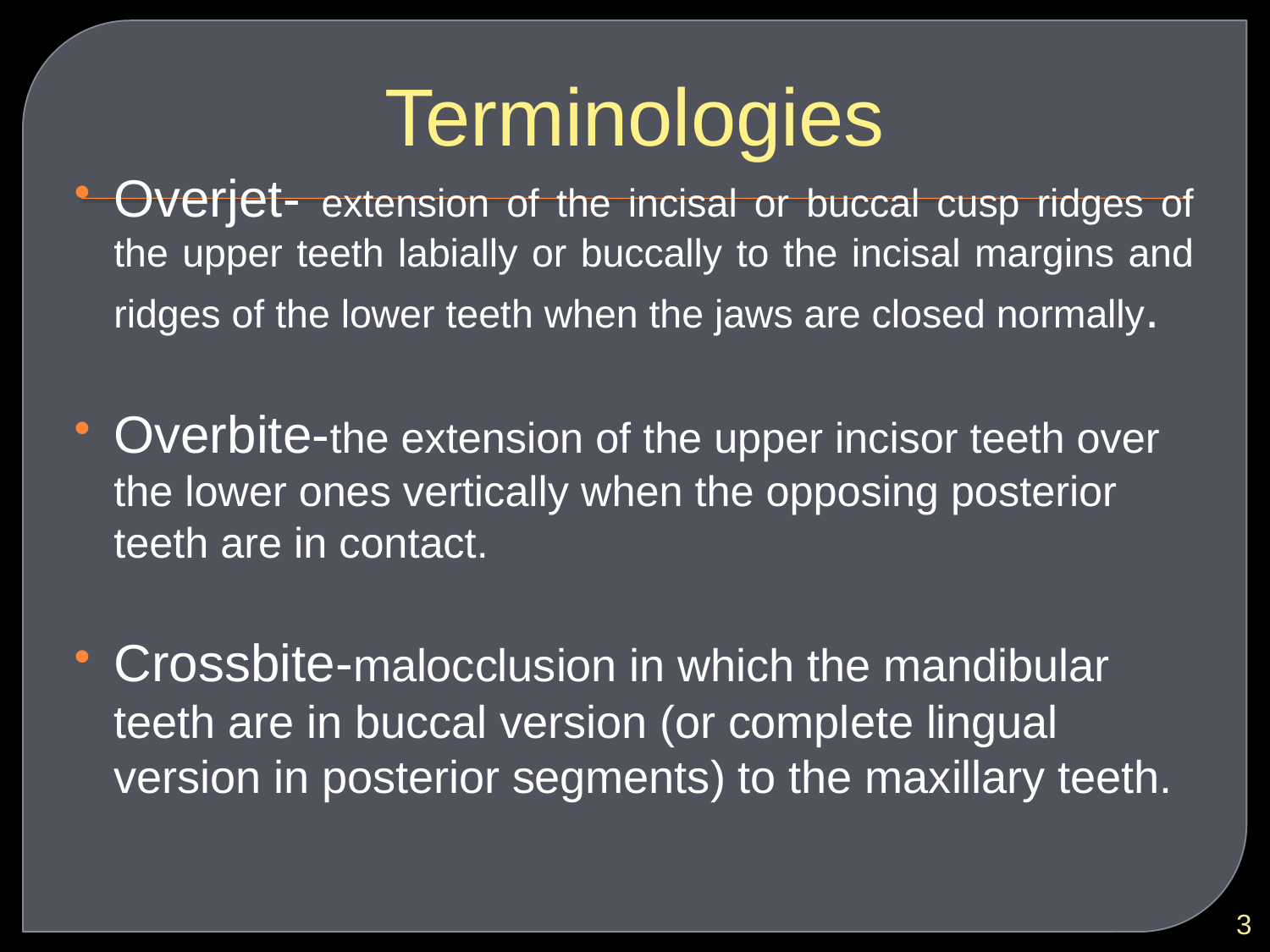

# Terminologies
Overjet- extension of the incisal or buccal cusp ridges of the upper teeth labially or buccally to the incisal margins and ridges of the lower teeth when the jaws are closed normally.

Overbite-the extension of the upper incisor teeth over the lower ones vertically when the opposing posterior teeth are in contact.

Crossbite-malocclusion in which the mandibular teeth are in buccal version (or complete lingual version in posterior segments) to the maxillary teeth.

3